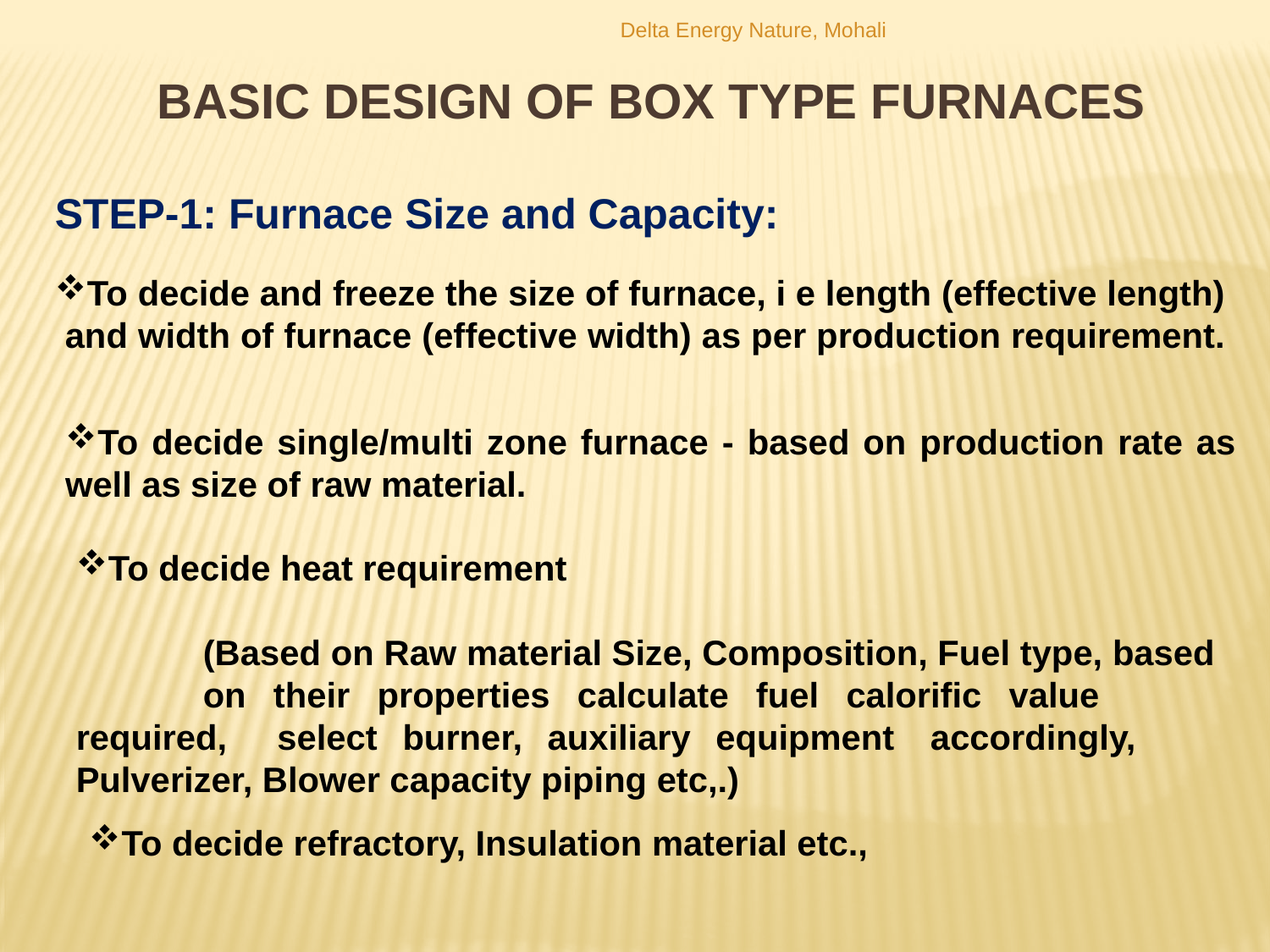

Delta Energy Nature, Mohali
BASIC DESIGN OF BOX TYPE FURNACES
STEP-1: Furnace Size and Capacity:
To decide and freeze the size of furnace, i e length (effective length)  and width of furnace (effective width) as per production requirement.
To decide single/multi zone furnace - based on production rate as well as size of raw material.
To decide heat requirement

	(Based on Raw material Size, Composition, Fuel type, based 	on their properties calculate fuel calorific value 	required,  select burner, auxiliary equipment 	accordingly,  	Pulverizer, Blower capacity piping etc,.)
To decide refractory, Insulation material etc.,